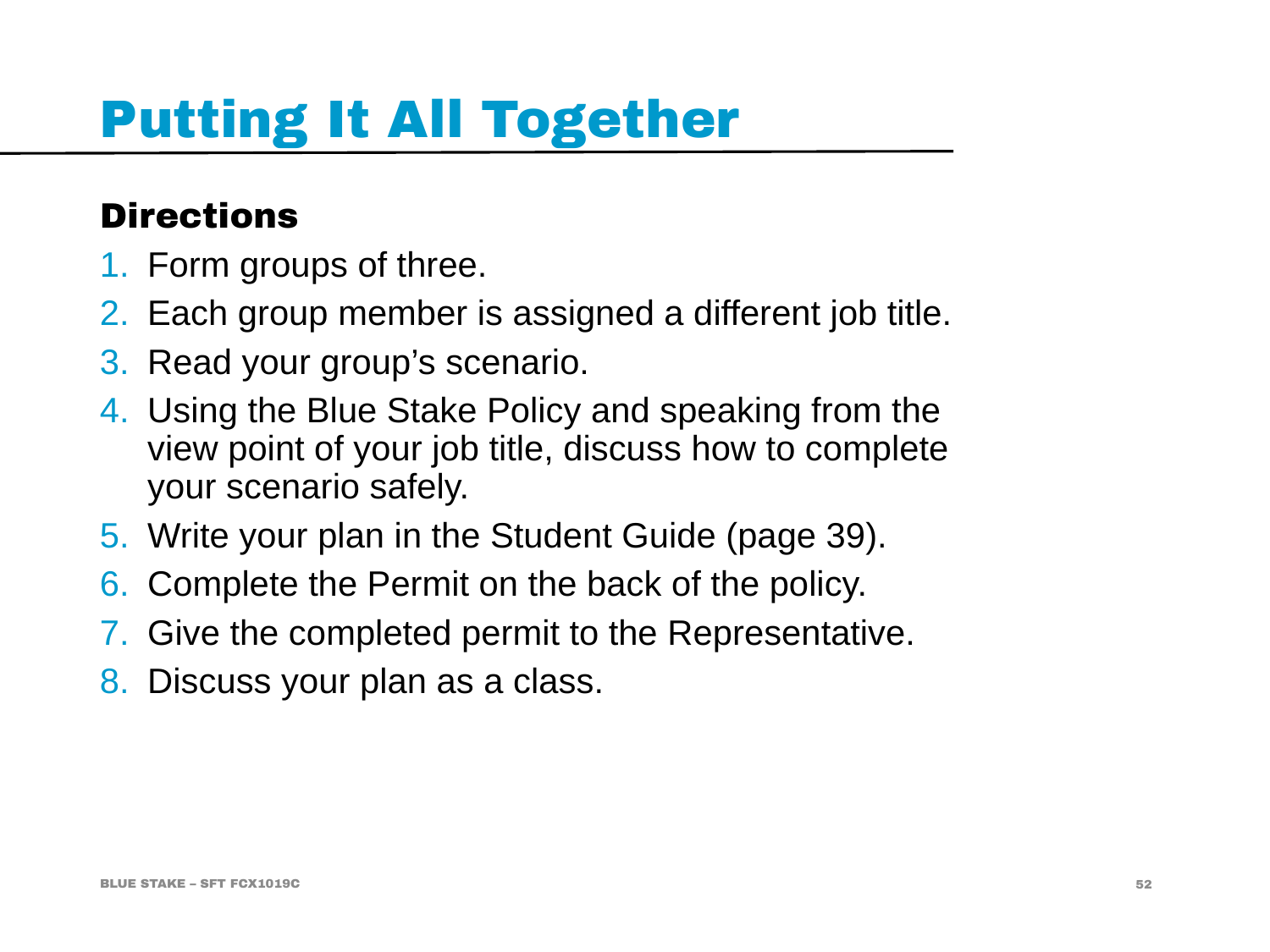

Putting It All Together
Directions
Form groups of three.
Each group member is assigned a different job title.
Read your group’s scenario.
Using the Blue Stake Policy and speaking from the view point of your job title, discuss how to complete your scenario safely.
Write your plan in the Student Guide (page 39).
Complete the Permit on the back of the policy.
Give the completed permit to the Representative.
Discuss your plan as a class.
Activity 6
BLUE STAKE – SFT FCX1019C
52